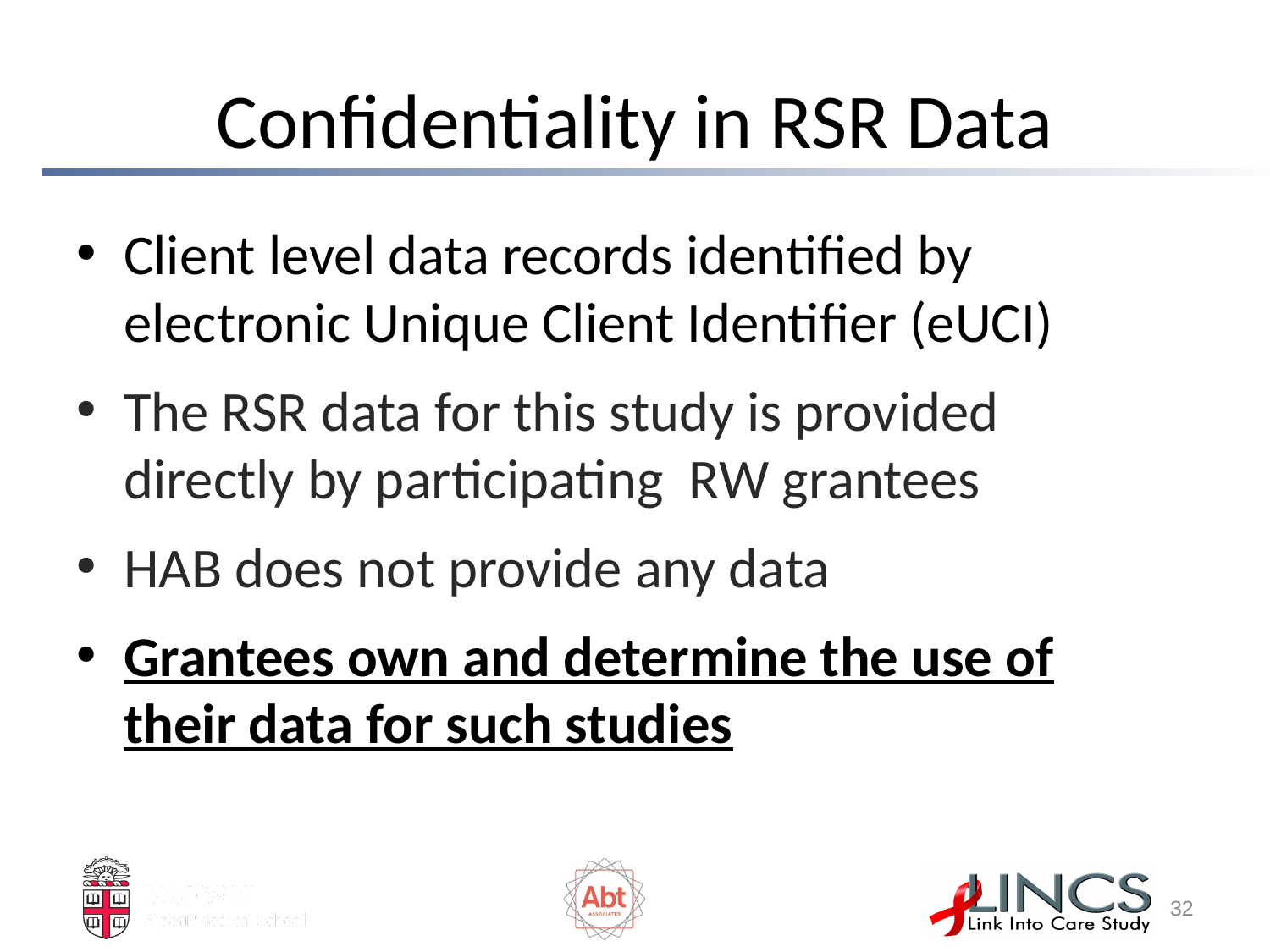

# Confidentiality in RSR Data
Client level data records identified by electronic Unique Client Identifier (eUCI)
The RSR data for this study is provided directly by participating  RW grantees
HAB does not provide any data
Grantees own and determine the use of their data for such studies

32